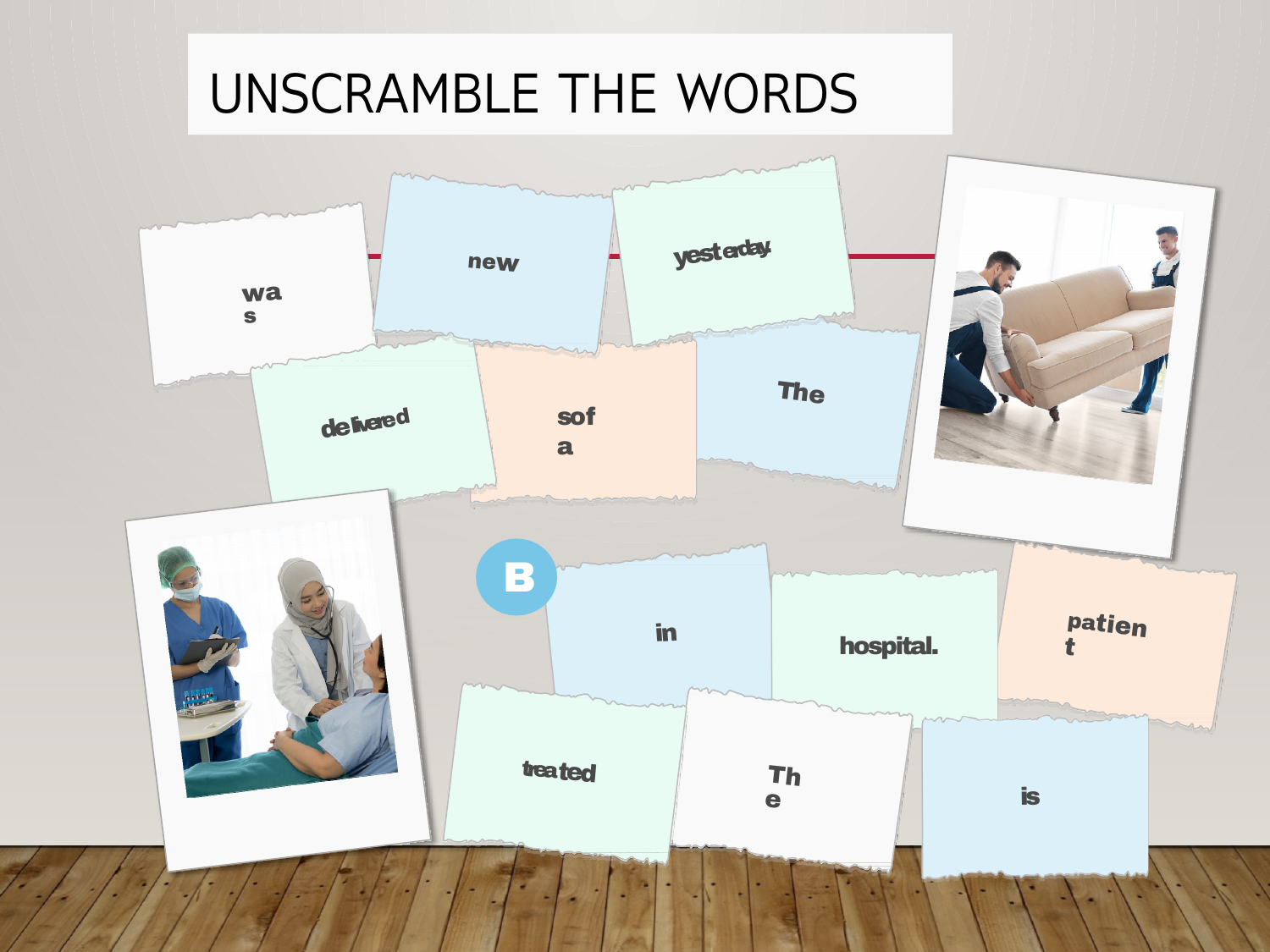

# Unscramble the words

yesterday.
new
was
The
sofa
delivered

B
patient
in
hospital.
treated
The
is